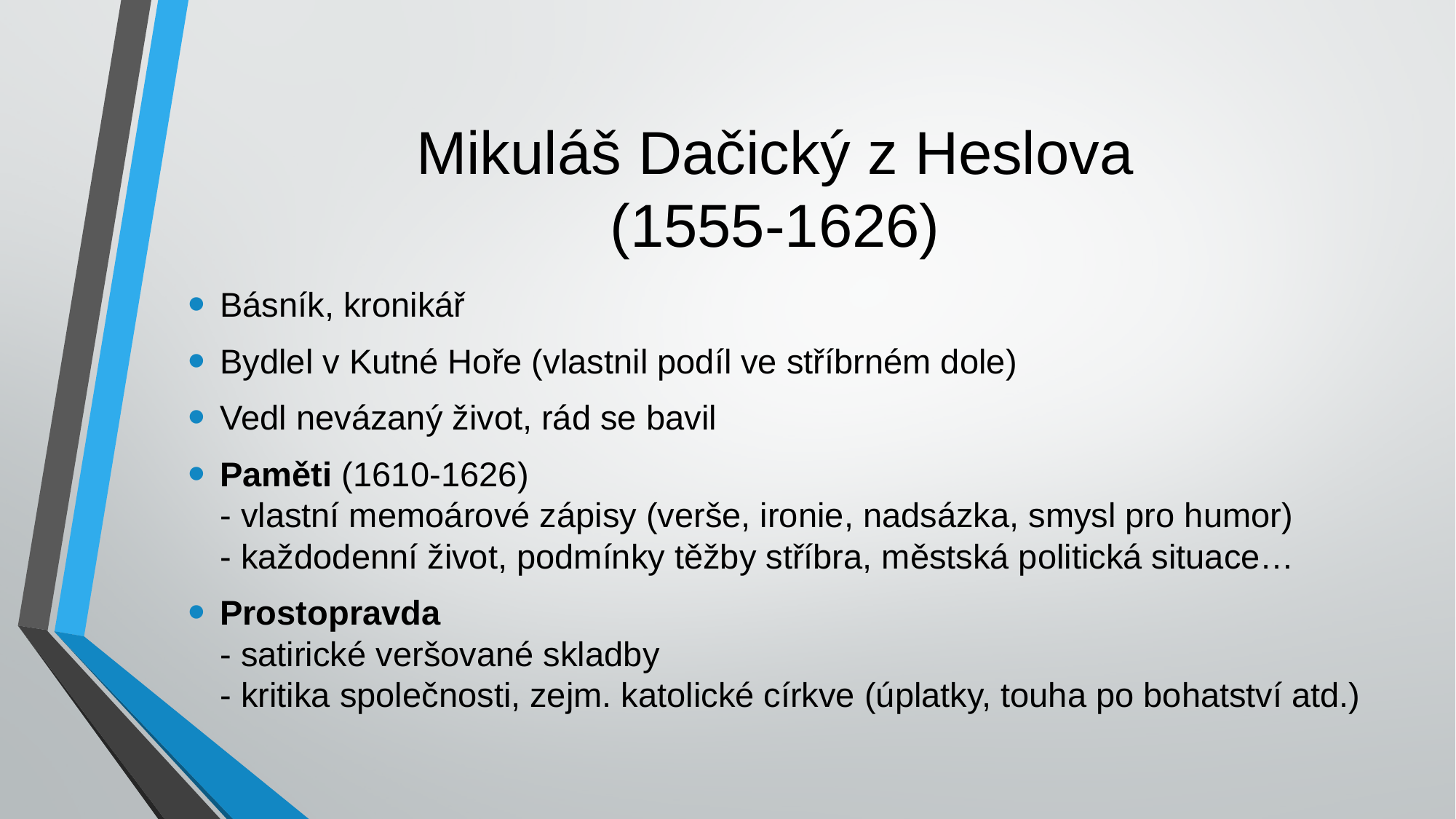

# Mikuláš Dačický z Heslova (1555-1626)
Básník, kronikář
Bydlel v Kutné Hoře (vlastnil podíl ve stříbrném dole)
Vedl nevázaný život, rád se bavil
Paměti (1610-1626)
- vlastní memoárové zápisy (verše, ironie, nadsázka, smysl pro humor)
- každodenní život, podmínky těžby stříbra, městská politická situace…
Prostopravda
- satirické veršované skladby
- kritika společnosti, zejm. katolické církve (úplatky, touha po bohatství atd.)